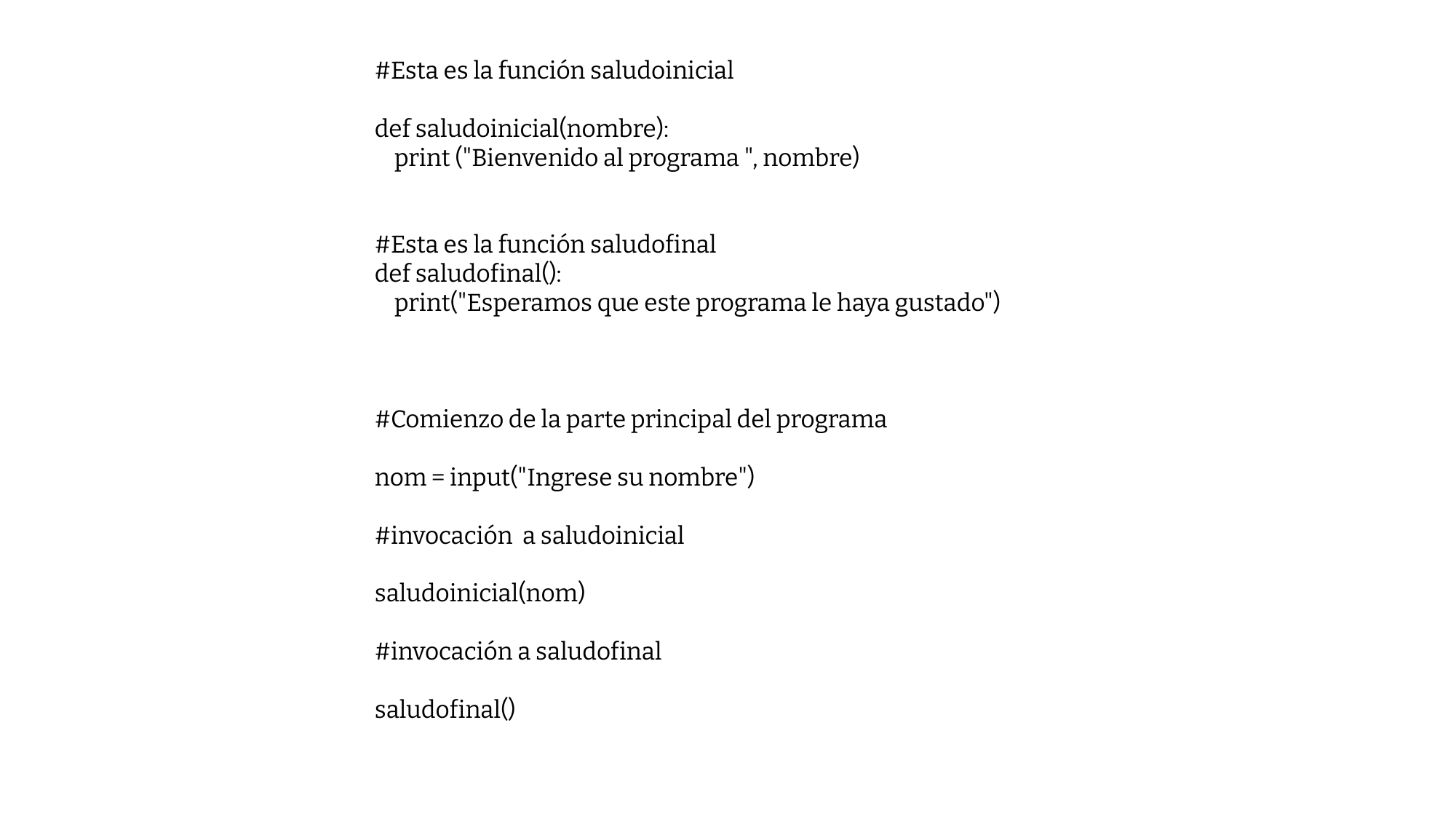

#Esta es la función saludoinicial

def saludoinicial(nombre):
    print ("Bienvenido al programa ", nombre)

#Esta es la función saludofinal
def saludofinal():
    print("Esperamos que este programa le haya gustado")

#Comienzo de la parte principal del programa

nom = input("Ingrese su nombre")

#invocación  a saludoinicial

saludoinicial(nom)

#invocación a saludofinal

saludofinal()